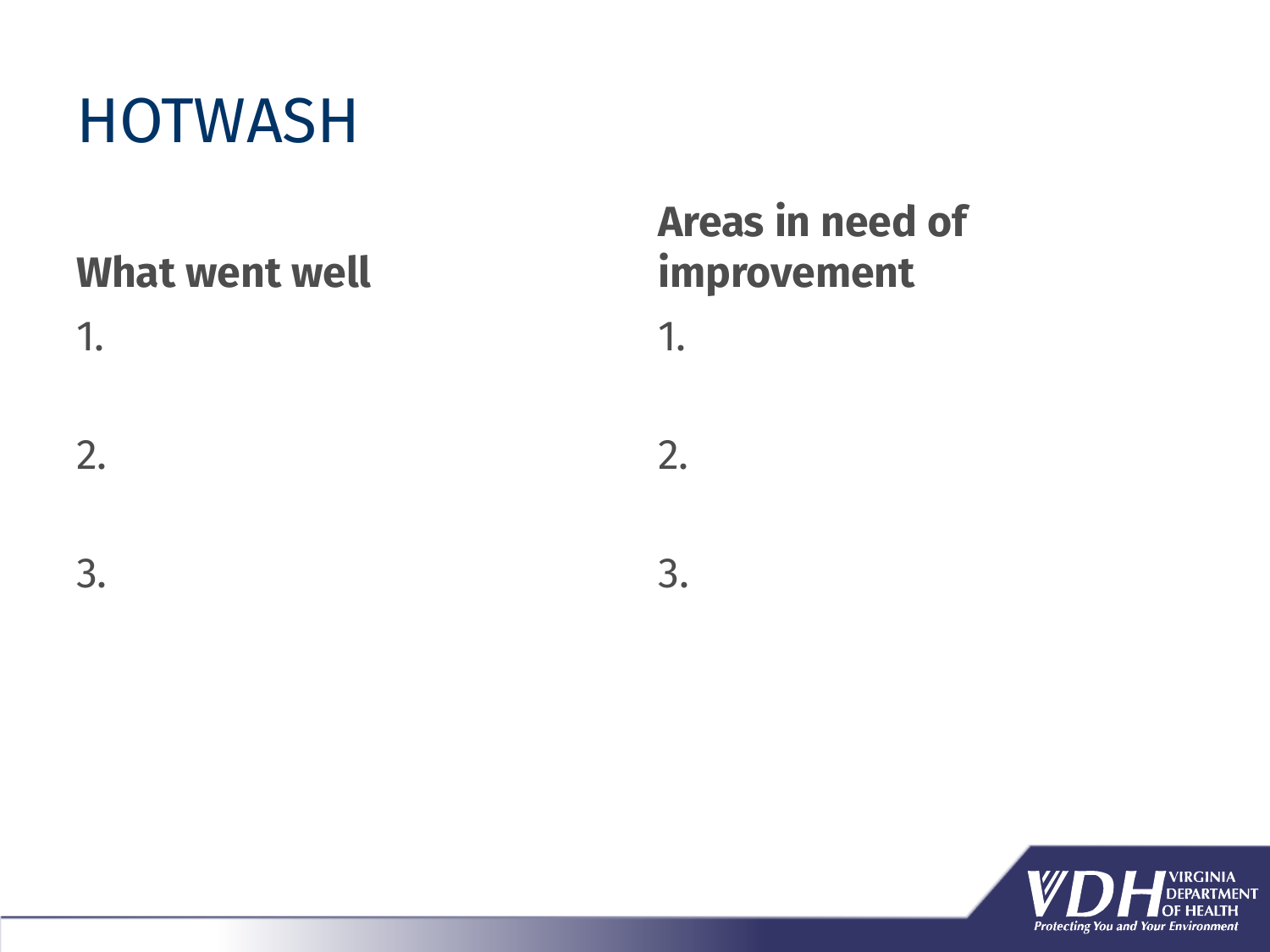

# HOTWASH
What went well
Areas in need of  improvement
1.

2.

3.
1.

2.

3.